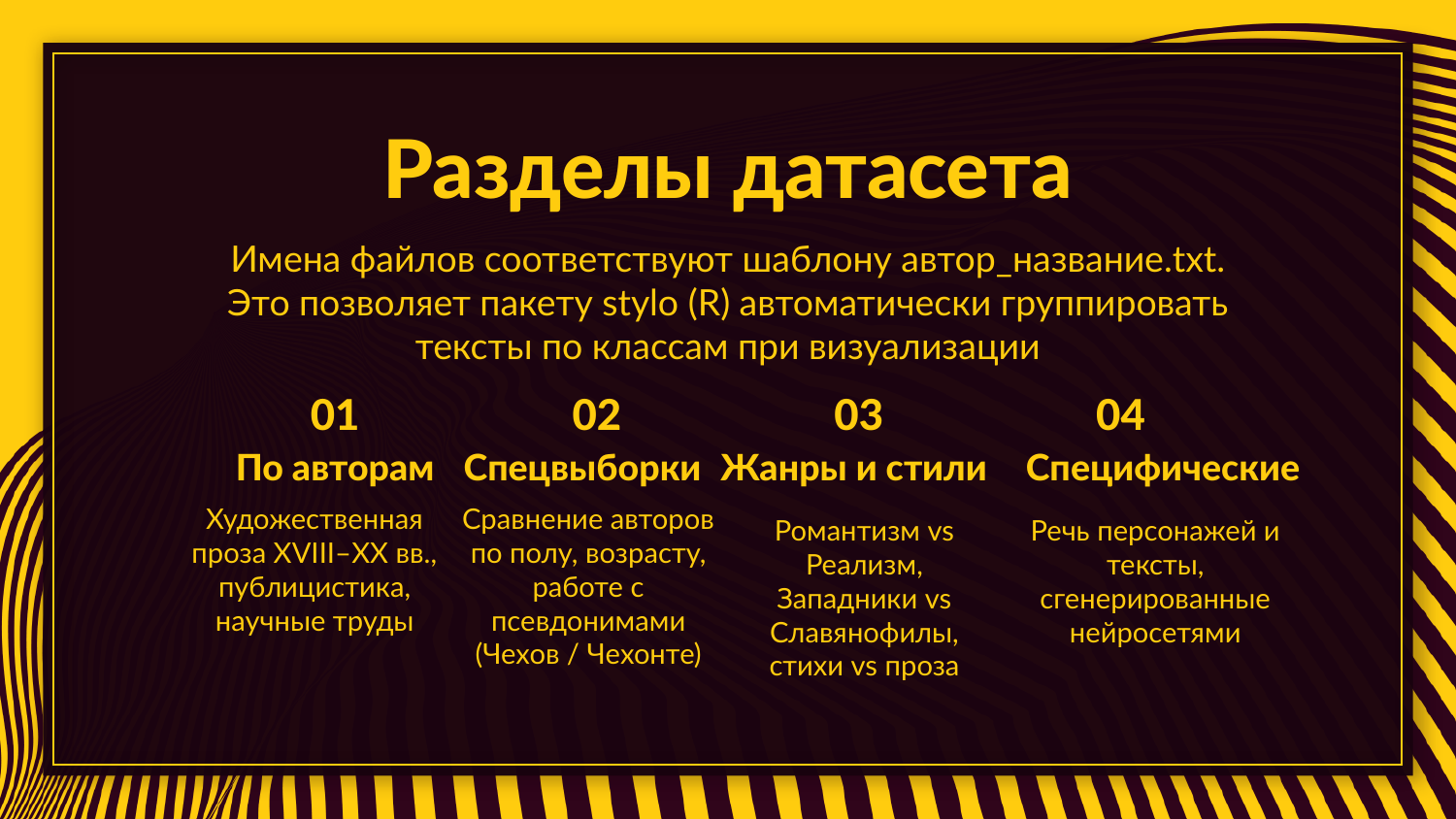

Разделы датасета
Имена файлов соответствуют шаблону автор_название.txt. Это позволяет пакету stylo (R) автоматически группировать тексты по классам при визуализации
01
02
03
04
По авторам
Спецвыборки
Жанры и стили
Специфические
Художественная проза XVIII–XX вв., публицистика, научные труды
Сравнение авторов по полу, возрасту, работе с псевдонимами (Чехов / Чехонте)
Романтизм vs Реализм, Западники vs Славянофилы, стихи vs проза
Речь персонажей и тексты, сгенерированные нейросетями